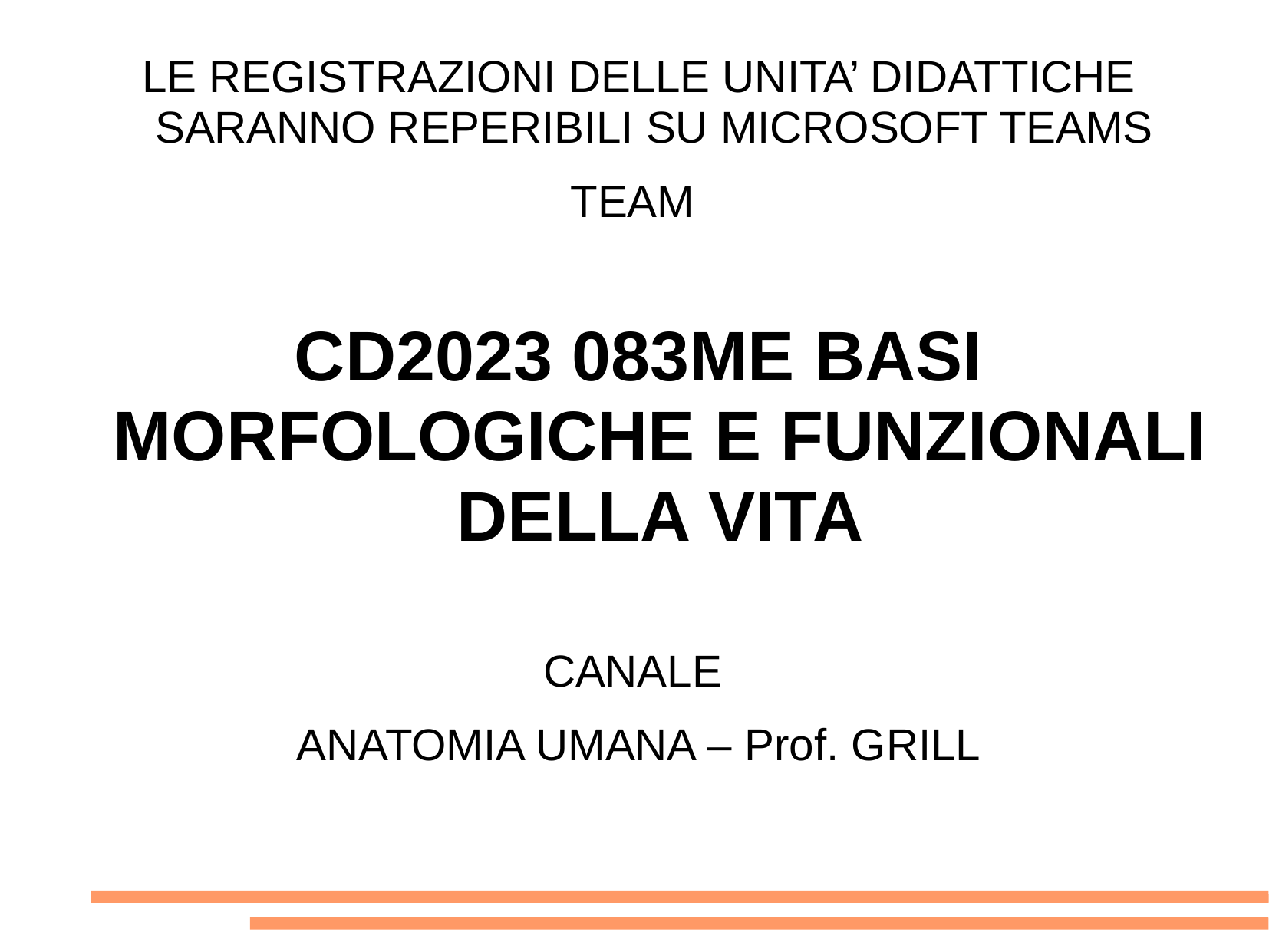

LE REGISTRAZIONI DELLE UNITA’ DIDATTICHE SARANNO REPERIBILI SU MICROSOFT TEAMS
TEAM

CD2023 083ME BASI MORFOLOGICHE E FUNZIONALI DELLA VITA

CANALE
ANATOMIA UMANA – Prof. GRILL